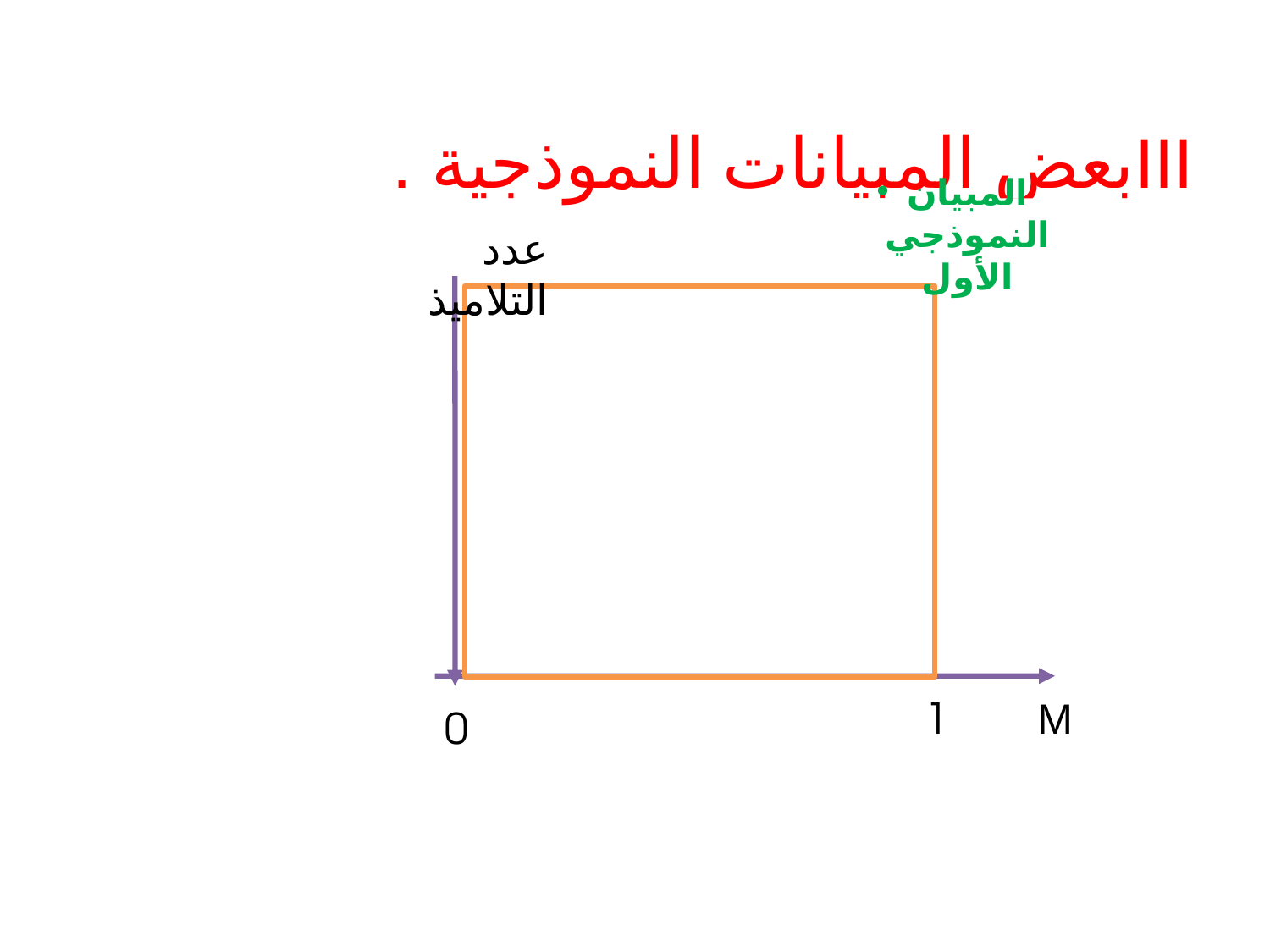

. بعض المبيانات النموذجيةIII
المبيان النموذجي الأول
عدد التلاميذ

1
M
0